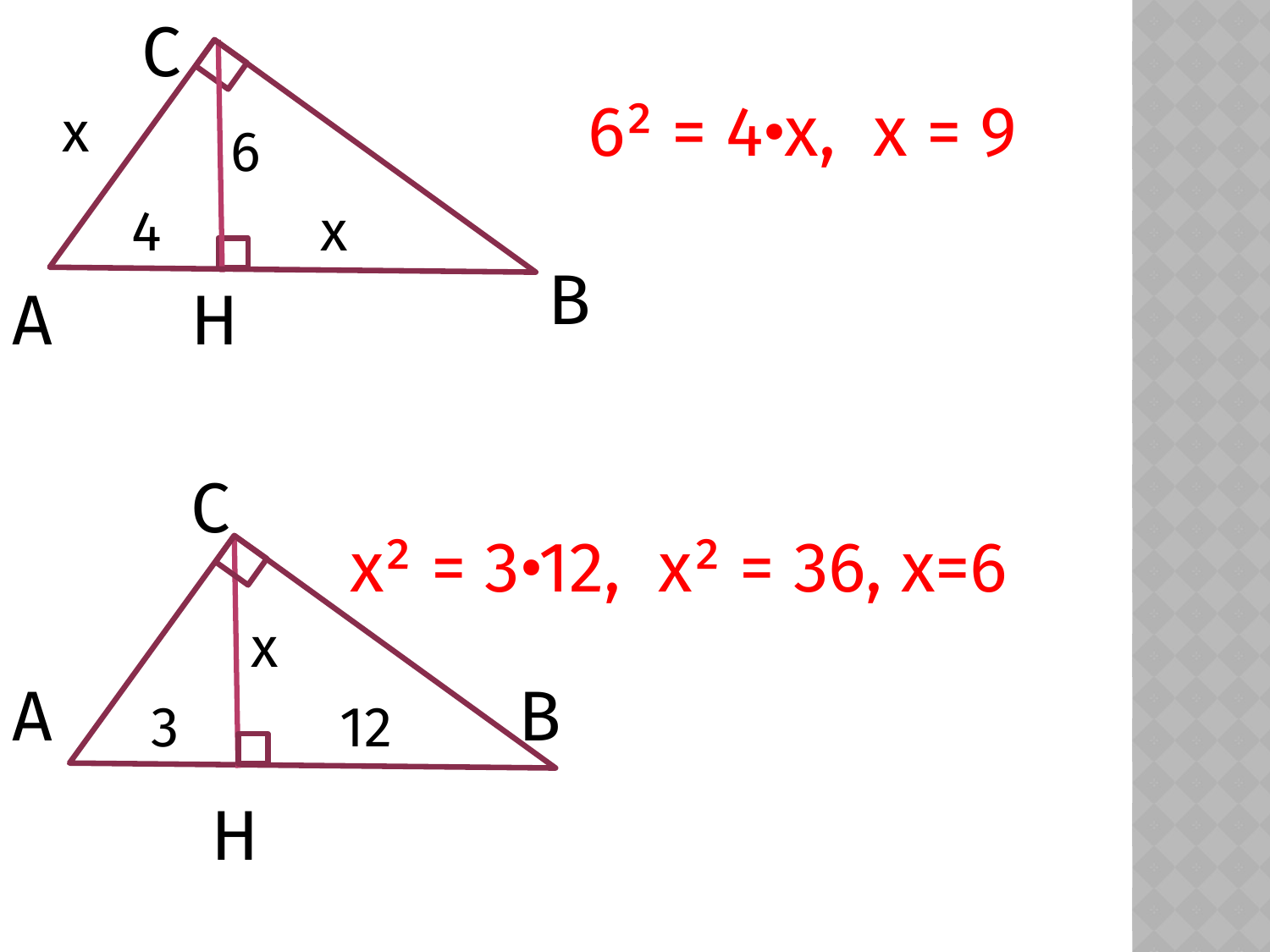

С

6² = 4•х,  х = 9
х
6
4
х

В
А
Н
С
х² = 3•12,  х² = 36, х=6

х
А
В
3
12

Н